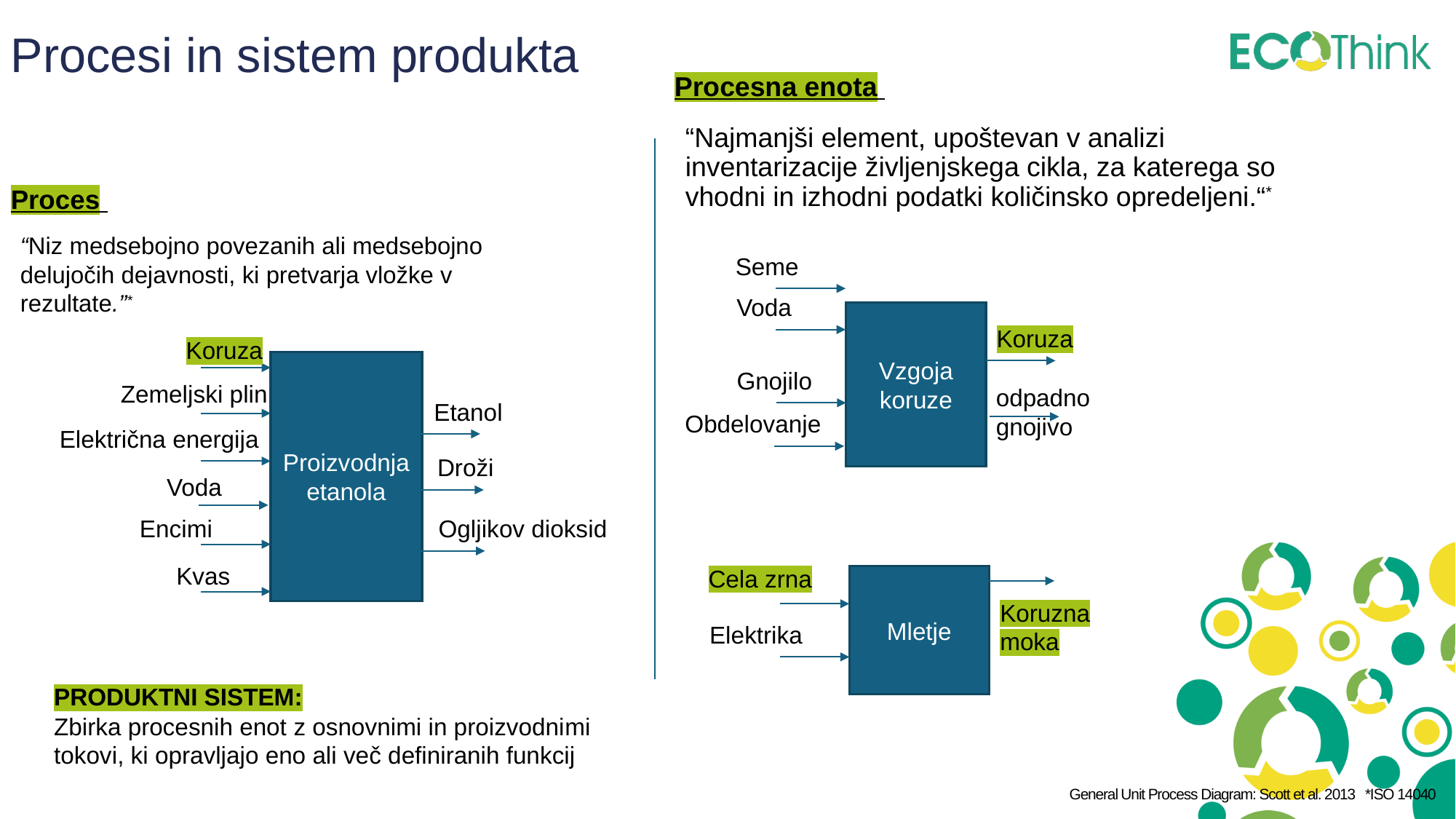

Procesi in sistem produkta
Procesna enota
“Najmanjši element, upoštevan v analizi inventarizacije življenjskega cikla, za katerega so vhodni in izhodni podatki količinsko opredeljeni.“*

Proces
“Niz medsebojno povezanih ali medsebojno delujočih dejavnosti, ki pretvarja vložke v rezultate.”*
Seme
Voda
Vzgoja koruze
Koruza
Koruza
Proizvodnja etanola
Gnojilo
Zemeljski plin
odpadno gnojivo
Etanol
Obdelovanje
Električna energija
Droži
Voda
Ogljikov dioksid
Encimi
Kvas
Cela zrna
Mletje
Koruzna moka
Elektrika
PRODUKTNI SISTEM:
Zbirka procesnih enot z osnovnimi in proizvodnimi tokovi, ki opravljajo eno ali več definiranih funkcij
General Unit Process Diagram: Scott et al. 2013   *ISO 14040